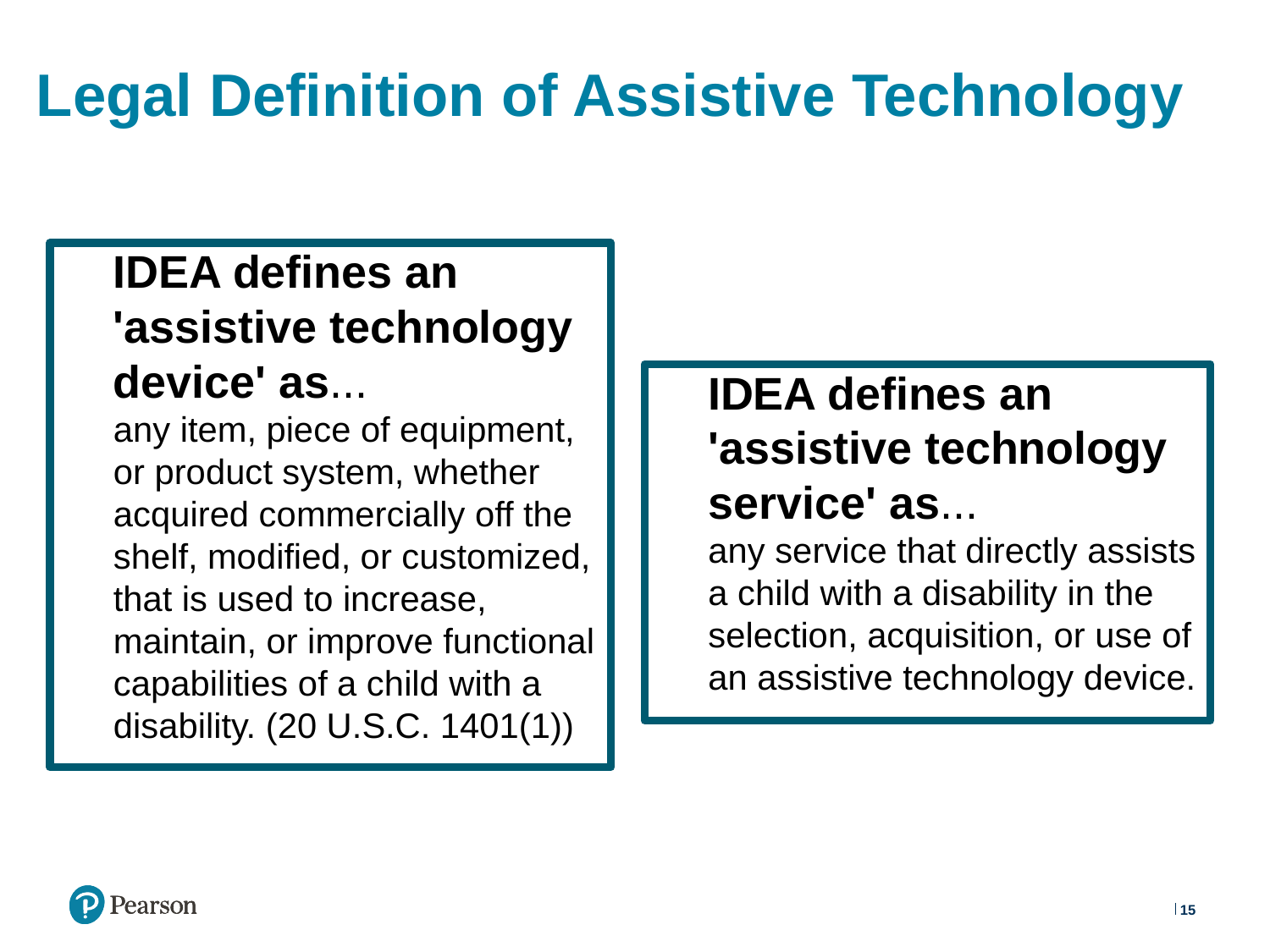

# Legal Definition of Assistive Technology
IDEA defines an 'assistive technology device' as...
any item, piece of equipment, or product system, whether acquired commercially off the shelf, modified, or customized, that is used to increase, maintain, or improve functional capabilities of a child with a disability. (20 U.S.C. 1401(1))

IDEA defines an 'assistive technology service' as...
any service that directly assists a child with a disability in the selection, acquisition, or use of an assistive technology device.

15